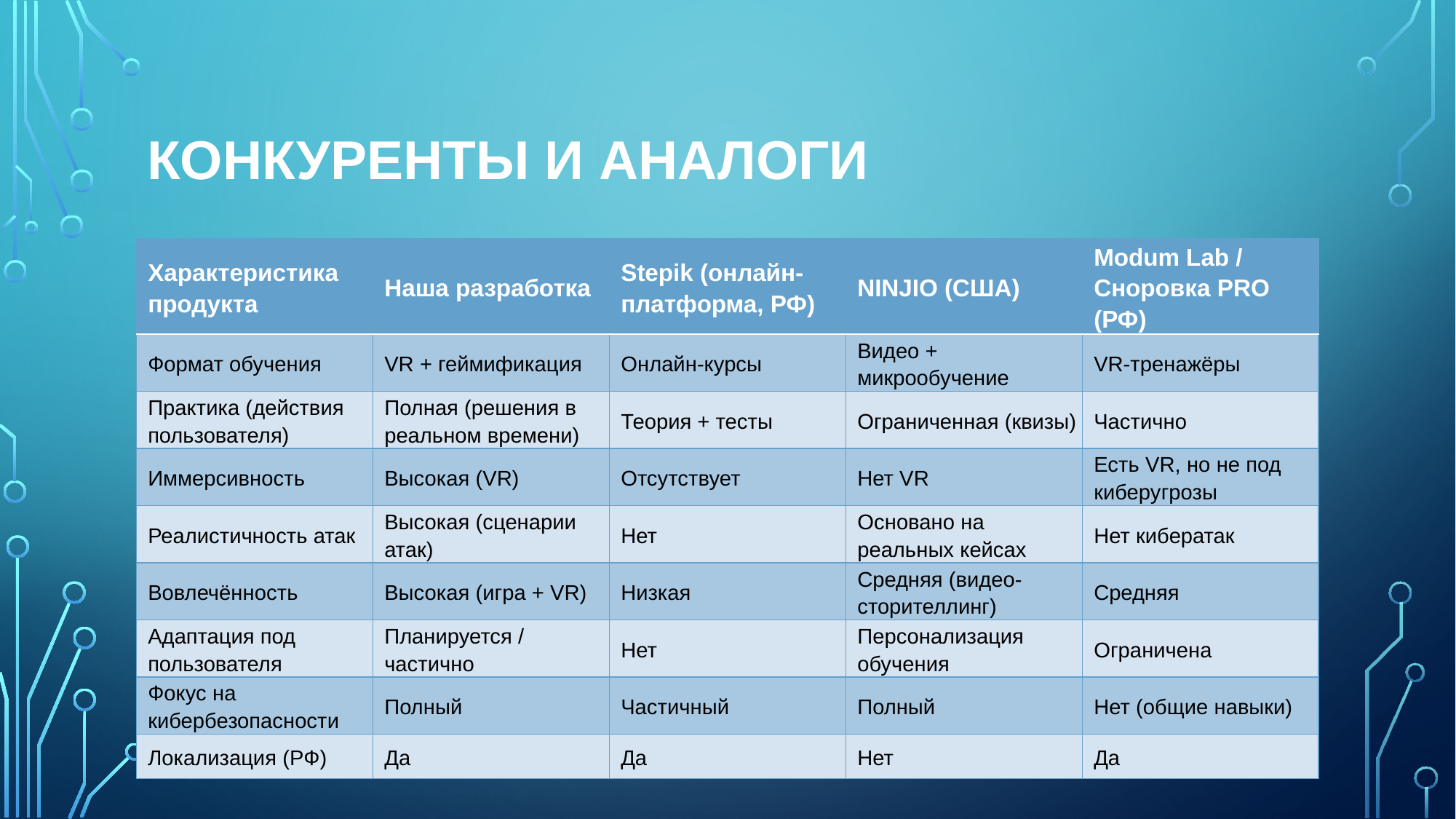

# Конкуренты и аналоги
| Характеристика продукта | Наша разработка | Stepik (онлайн-платформа, РФ) | NINJIO (США) | Modum Lab / Сноровка PRO (РФ) |
| --- | --- | --- | --- | --- |
| Формат обучения | VR + геймификация | Онлайн-курсы | Видео + микрообучение | VR-тренажёры |
| Практика (действия пользователя) | Полная (решения в реальном времени) | Теория + тесты | Ограниченная (квизы) | Частично |
| Иммерсивность | Высокая (VR) | Отсутствует | Нет VR | Есть VR, но не под киберугрозы |
| Реалистичность атак | Высокая (сценарии атак) | Нет | Основано на реальных кейсах | Нет кибератак |
| Вовлечённость | Высокая (игра + VR) | Низкая | Средняя (видео-сторителлинг) | Средняя |
| Адаптация под пользователя | Планируется / частично | Нет | Персонализация обучения | Ограничена |
| Фокус на кибербезопасности | Полный | Частичный | Полный | Нет (общие навыки) |
| Локализация (РФ) | Да | Да | Нет | Да |